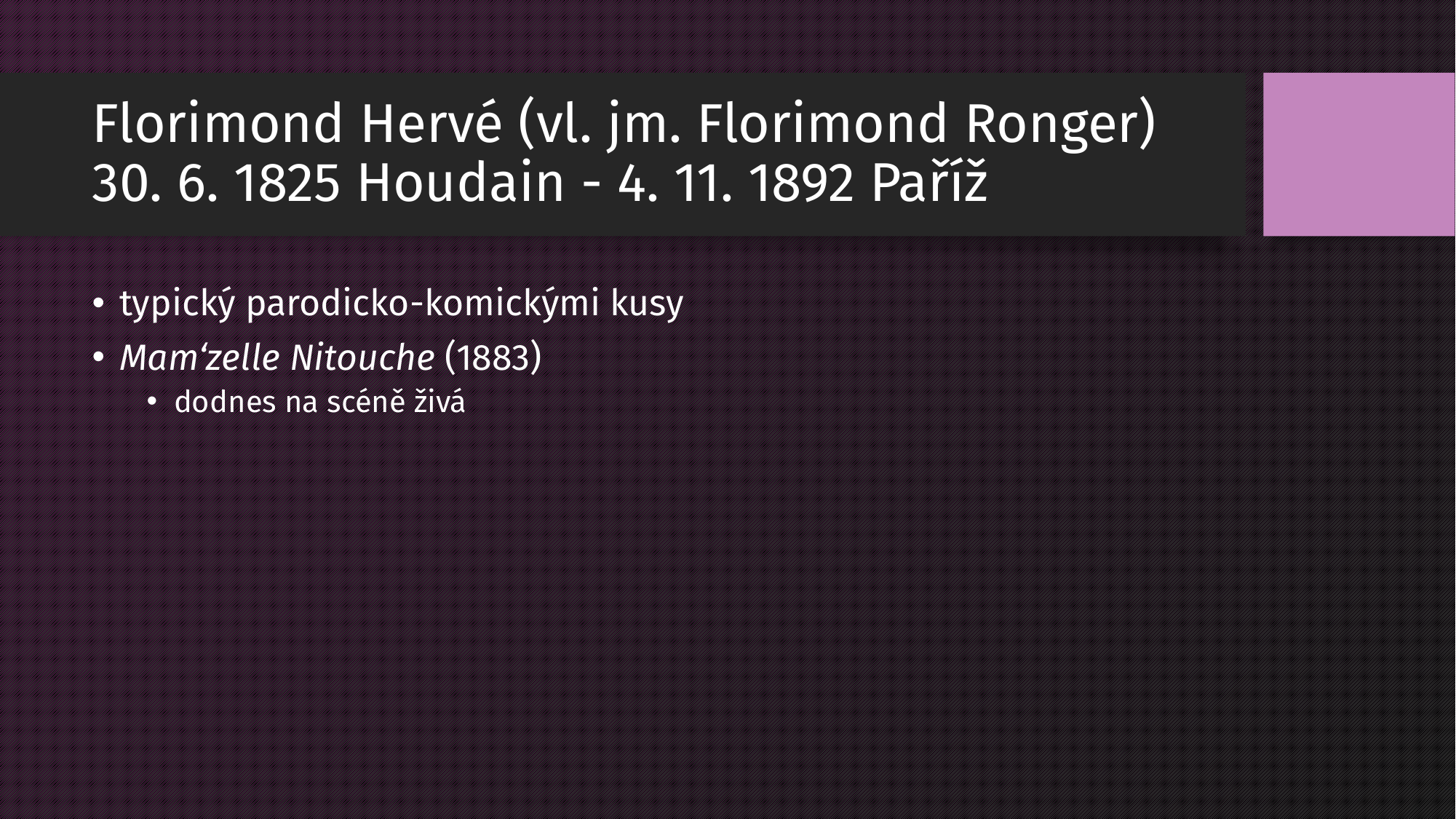

# Florimond Hervé (vl. jm. Florimond Ronger) 30. 6. 1825 Houdain - 4. 11. 1892 Paříž
typický parodicko-komickými kusy
Mam‘zelle Nitouche (1883)
dodnes na scéně živá